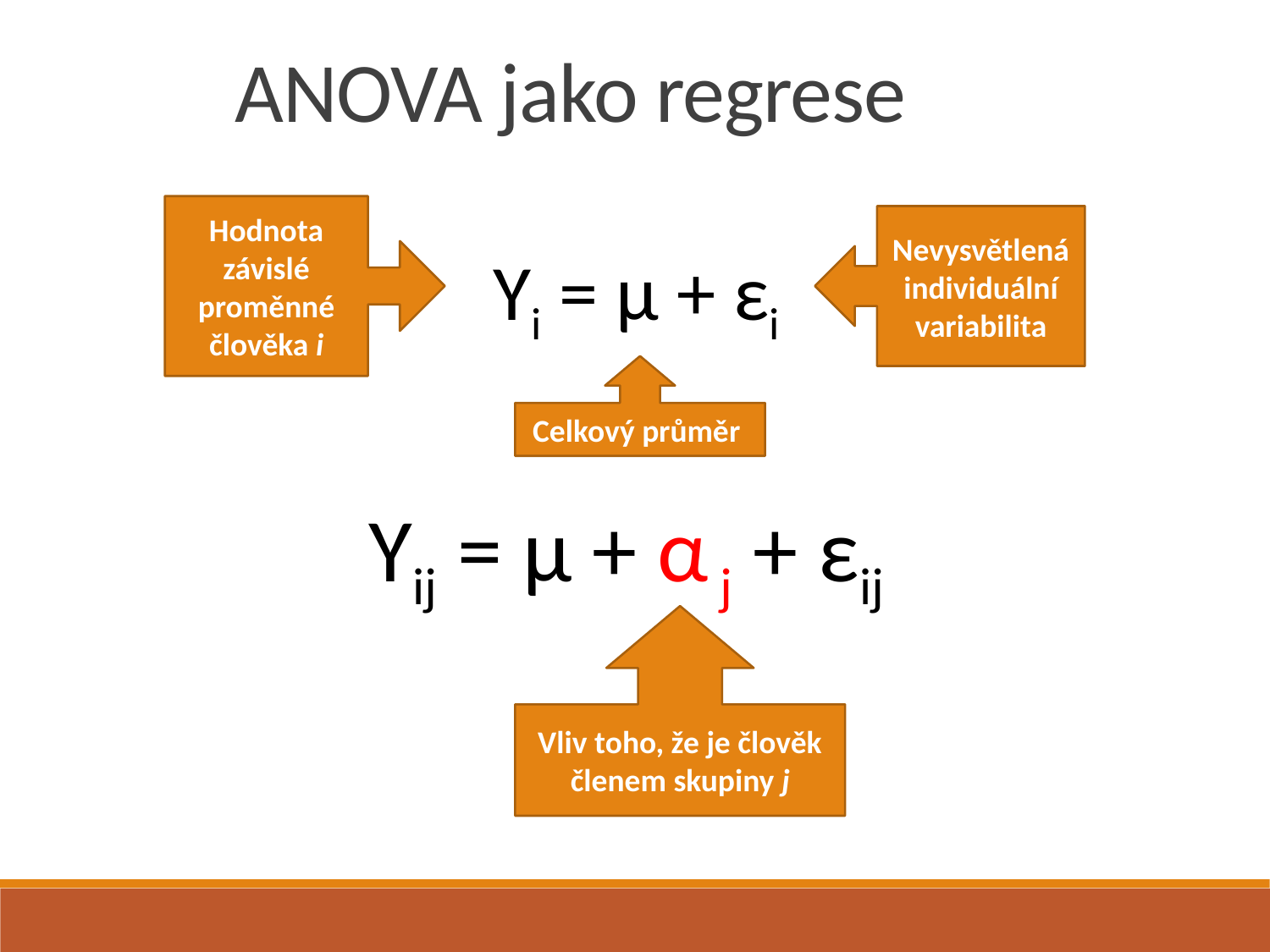

ANOVA jako regrese
Hodnota závislé proměnné člověka i
Nevysvětlená individuální variabilita
Yi = μ + εi

Celkový průměr
Yij = μ + α j + εij

Vliv toho, že je člověk členem skupiny j